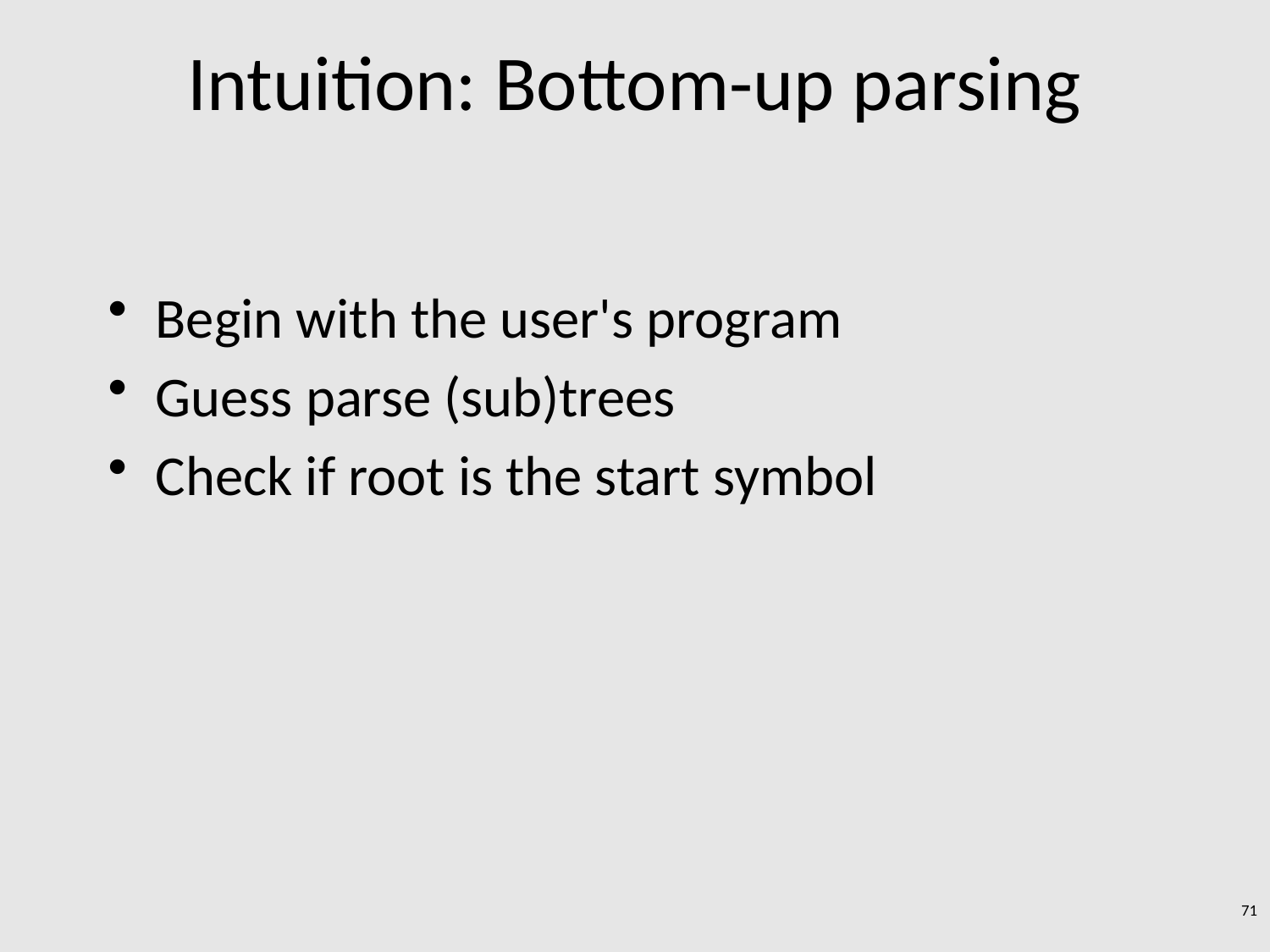

# Intuition: Bottom-up parsing
Begin with the user's program
Guess parse (sub)trees
Check if root is the start symbol
71